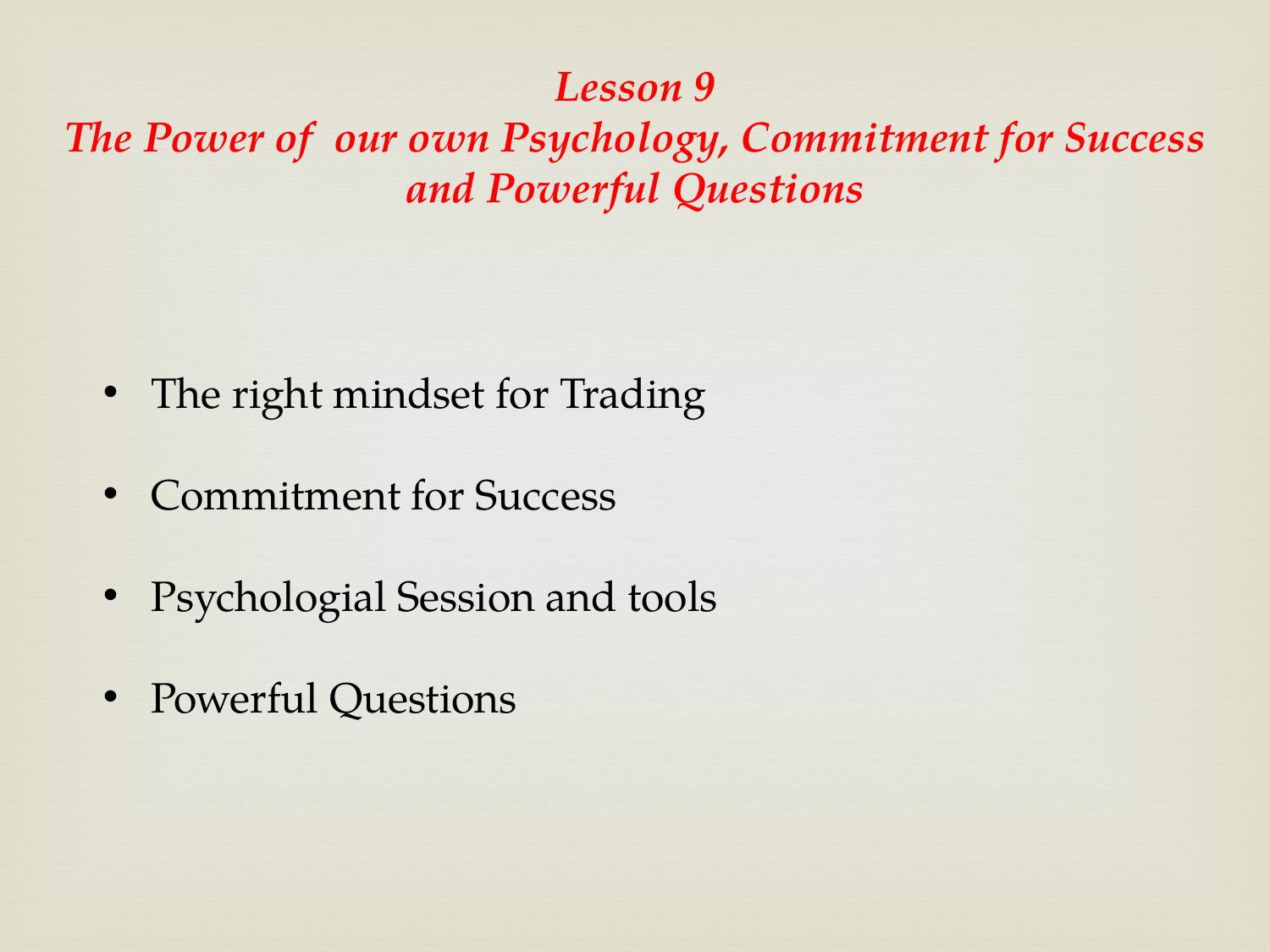

Lesson 9
The Power of  our own Psychology, Commitment for Success
and Powerful Questions

The right mindset for Trading

Commitment for Success

Psychologial Session and tools

Powerful Questions